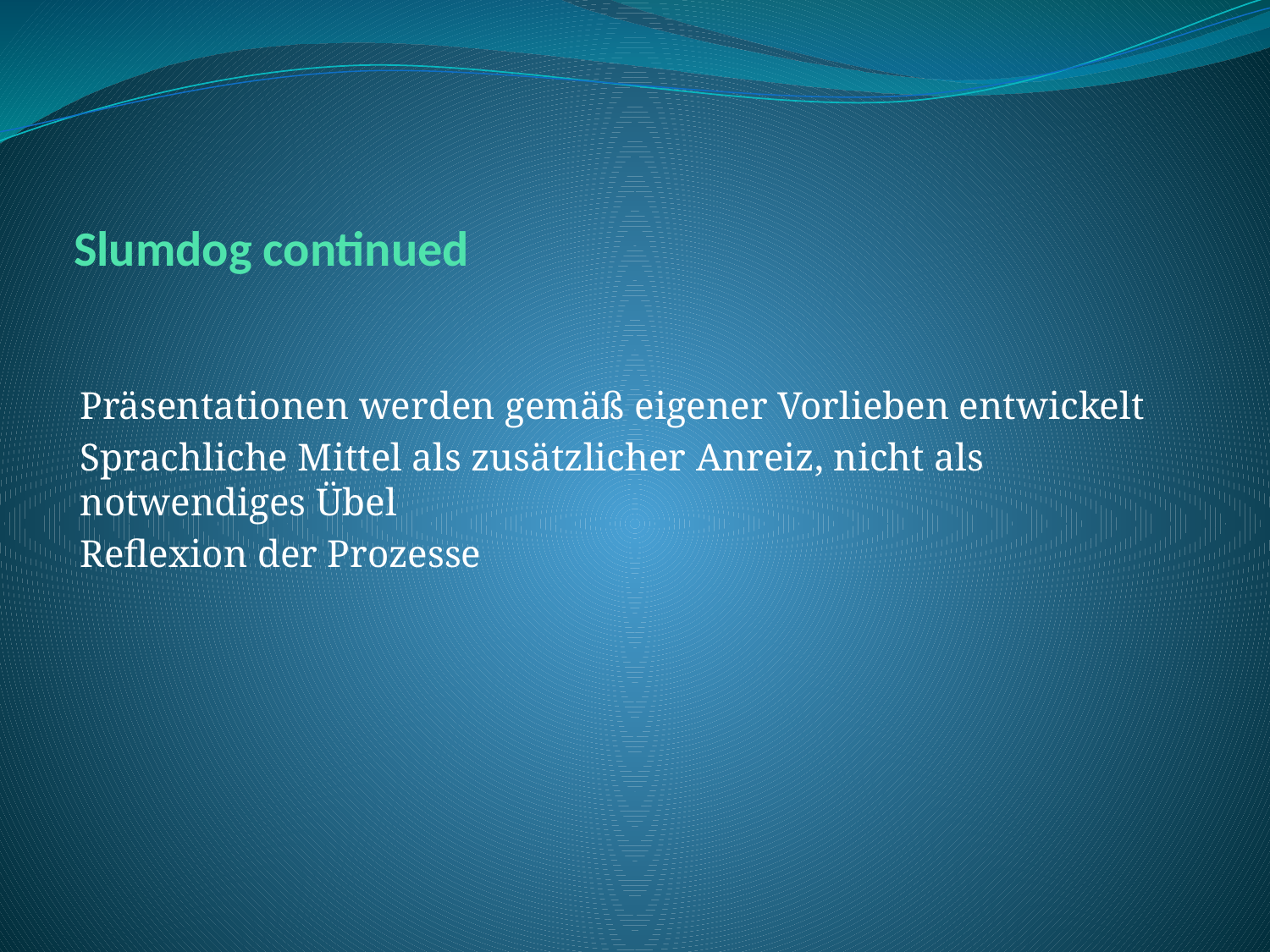

# Slumdog continued
Präsentationen werden gemäß eigener Vorlieben entwickelt
Sprachliche Mittel als zusätzlicher Anreiz, nicht als notwendiges Übel
Reflexion der Prozesse